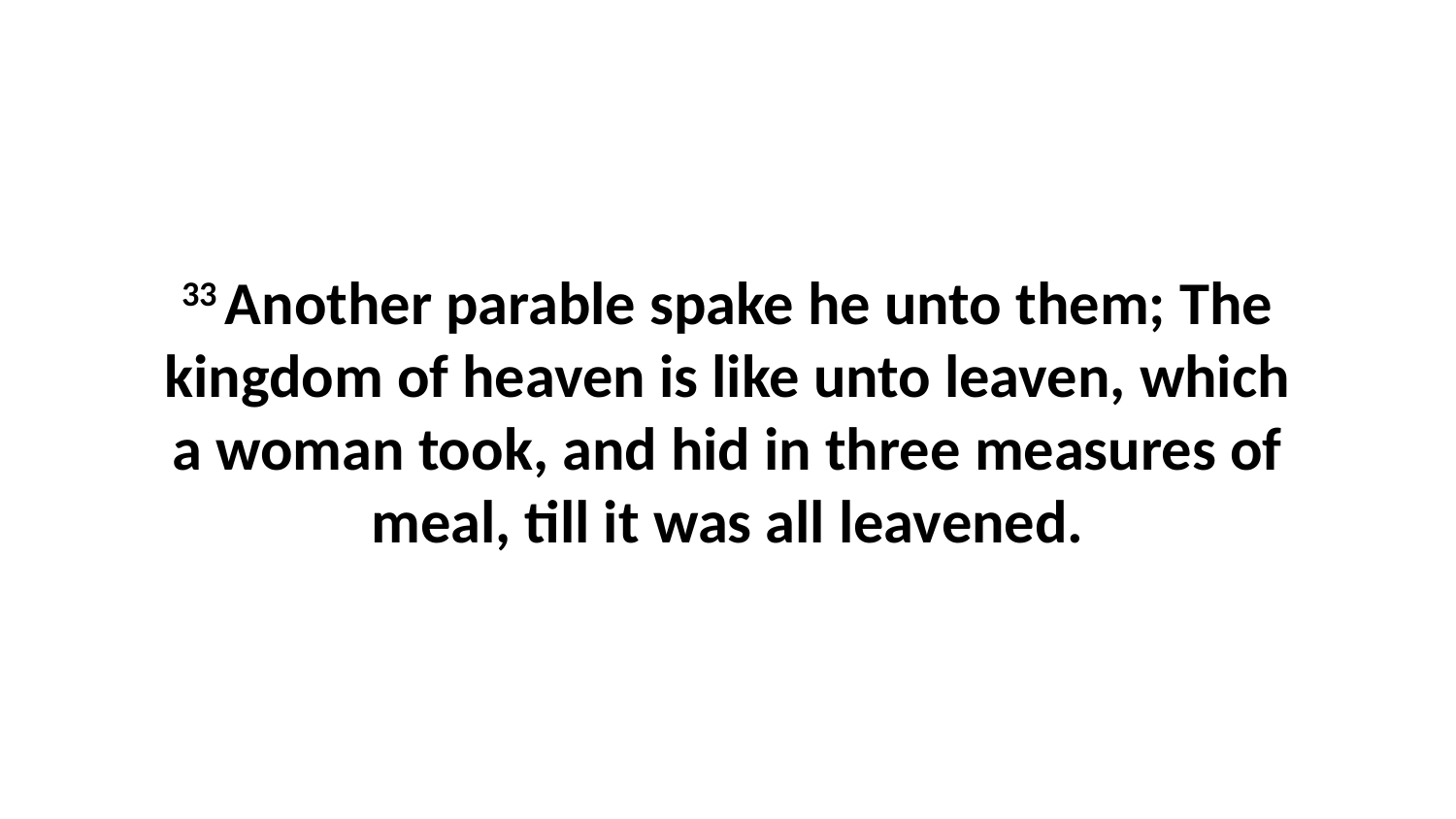

33 Another parable spake he unto them; The kingdom of heaven is like unto leaven, which a woman took, and hid in three measures of meal, till it was all leavened.